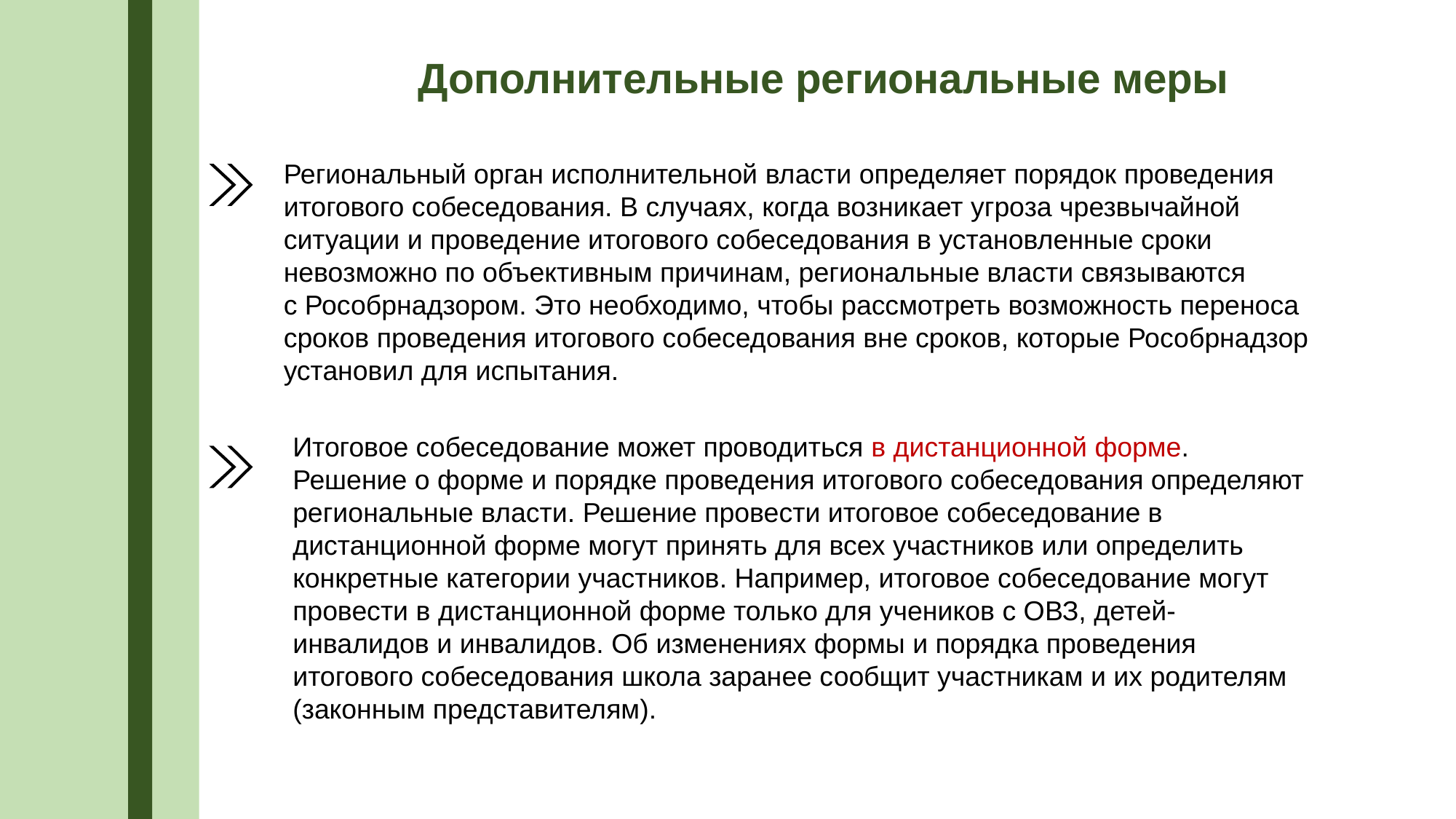

Дополнительные региональные меры

Региональный орган исполнительной власти определяет порядок проведения итогового собеседования. В случаях, когда возникает угроза чрезвычайной ситуации и проведение итогового собеседования в установленные сроки невозможно по объективным причинам, региональные власти связываются с Рособрнадзором. Это необходимо, чтобы рассмотреть возможность переноса сроков проведения итогового собеседования вне сроков, которые Рособрнадзор установил для испытания.

Итоговое собеседование может проводиться в дистанционной форме. Решение о форме и порядке проведения итогового собеседования определяют региональные власти. Решение провести итоговое собеседование в дистанционной форме могут принять для всех участников или определить конкретные категории участников. Например, итоговое собеседование могут провести в дистанционной форме только для учеников с ОВЗ, детей-инвалидов и инвалидов. Об изменениях формы и порядка проведения итогового собеседования школа заранее сообщит участникам и их родителям (законным представителям).